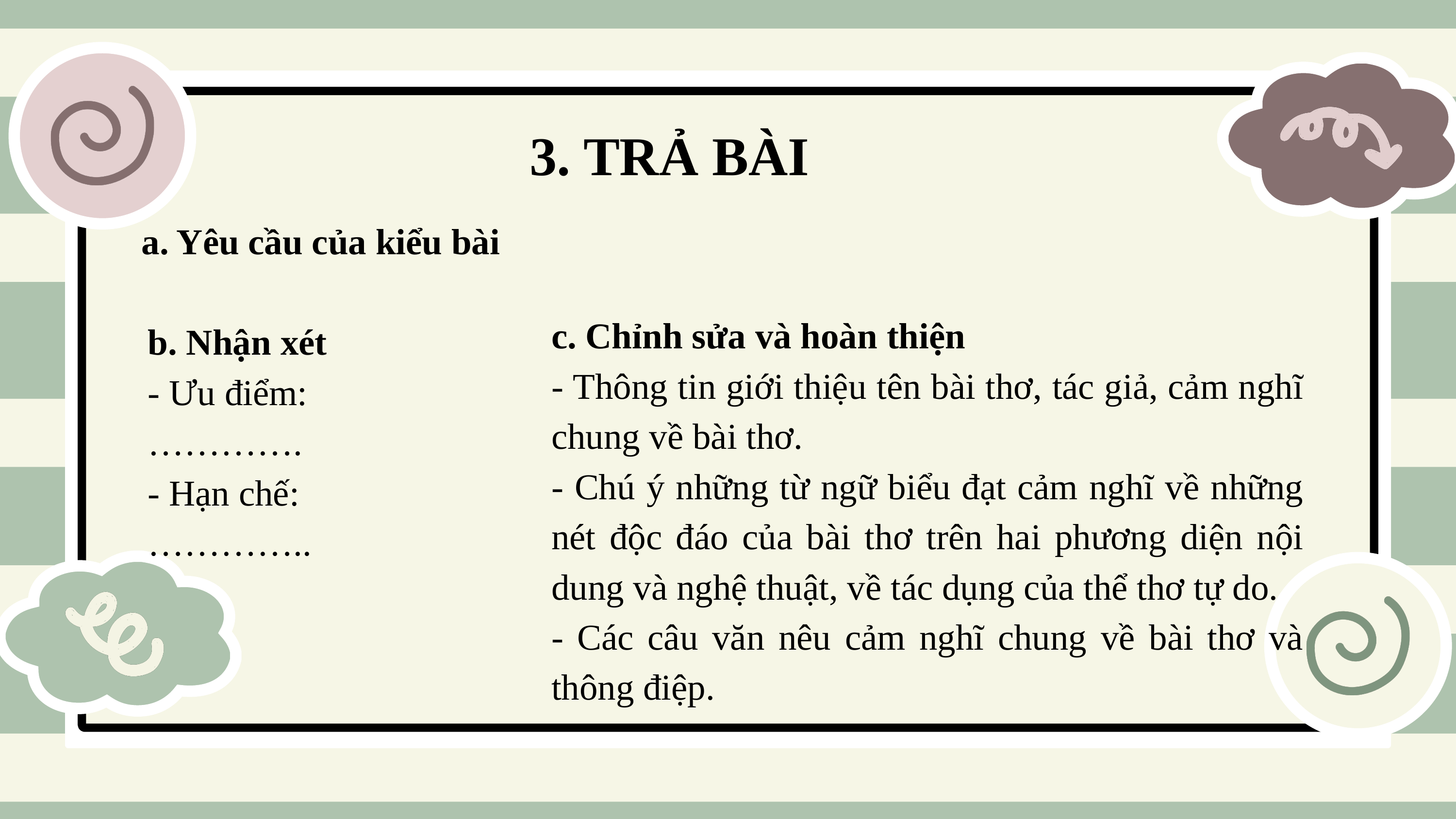

3. TRẢ BÀI

a. Yêu cầu của kiểu bài
c. Chỉnh sửa và hoàn thiện
- Thông tin giới thiệu tên bài thơ, tác giả, cảm nghĩ chung về bài thơ.
- Chú ý những từ ngữ biểu đạt cảm nghĩ về những nét độc đáo của bài thơ trên hai phương diện nội dung và nghệ thuật, về tác dụng của thể thơ tự do.
- Các câu văn nêu cảm nghĩ chung về bài thơ và thông điệp.
b. Nhận xét
- Ưu điểm:
………….
- Hạn chế:
…………..